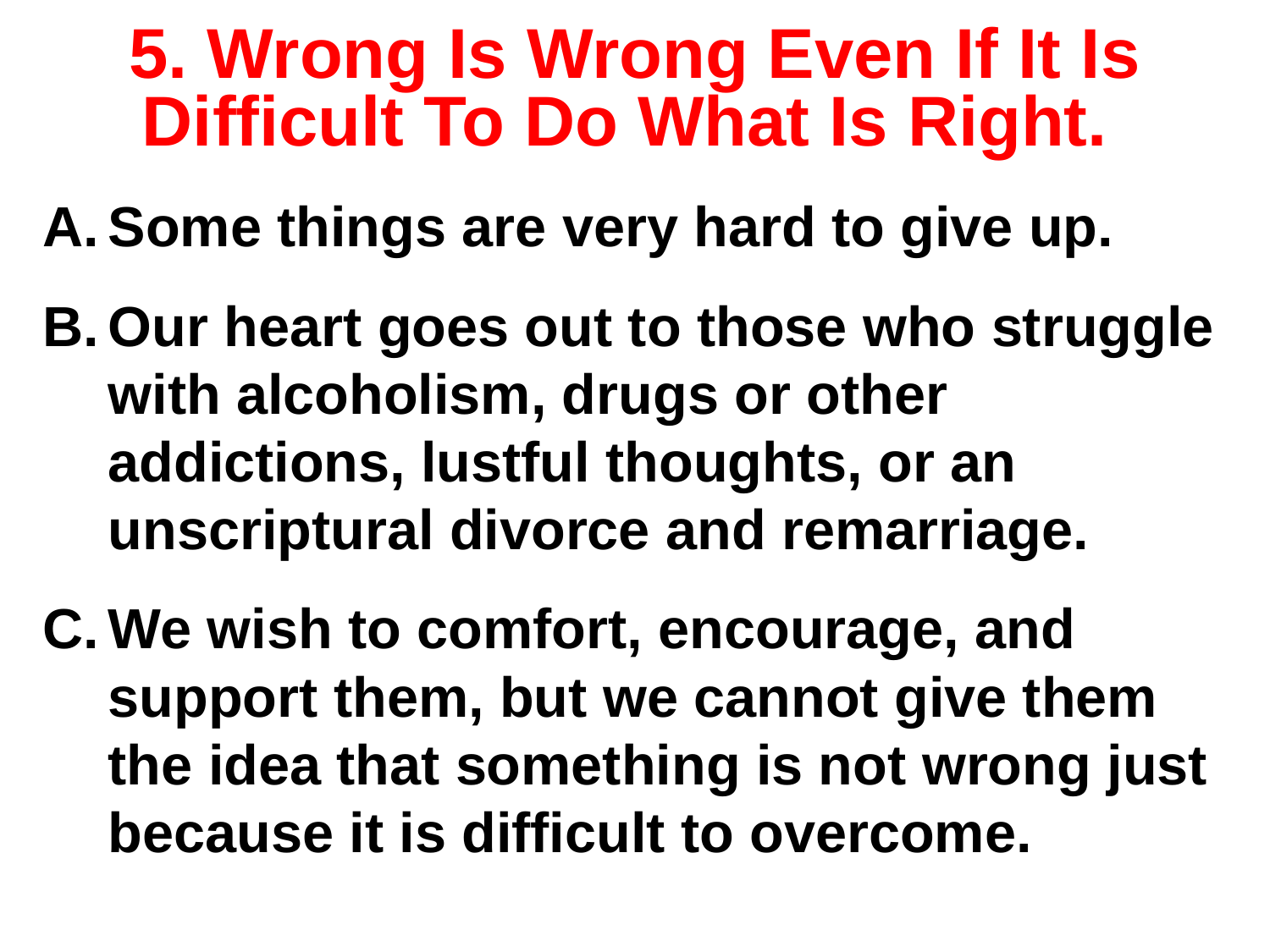

# 5. Wrong Is Wrong Even If It Is Difficult To Do What Is Right.
Some things are very hard to give up.
Our heart goes out to those who struggle with alcoholism, drugs or other addictions, lustful thoughts, or an unscriptural divorce and remarriage.
We wish to comfort, encourage, and support them, but we cannot give them the idea that something is not wrong just because it is difficult to overcome.